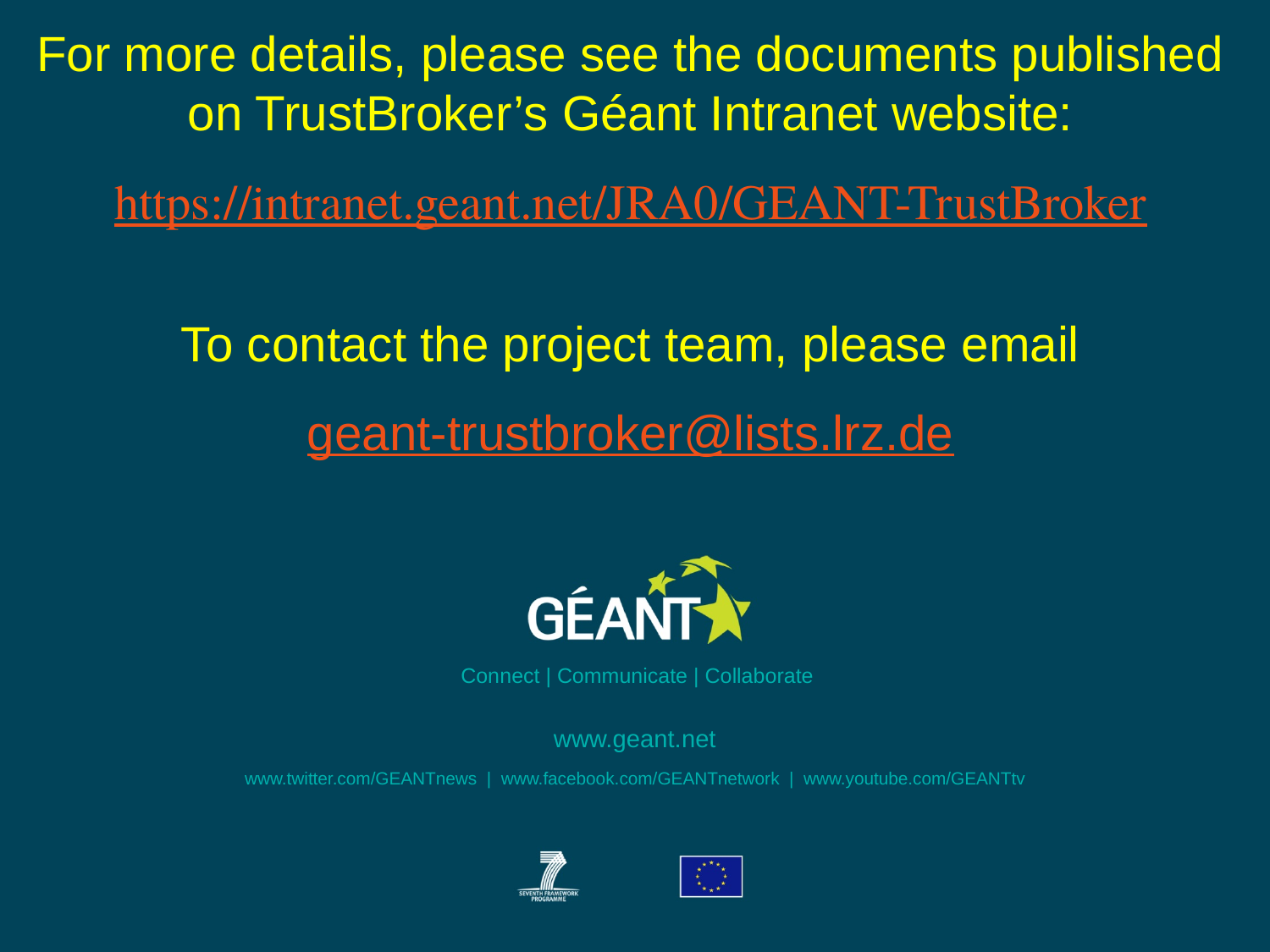

For more details, please see the documents published on TrustBroker’s Géant Intranet website:

https://intranet.geant.net/JRA0/GEANT-TrustBroker

To contact the project team, please email

geant-trustbroker@lists.lrz.de